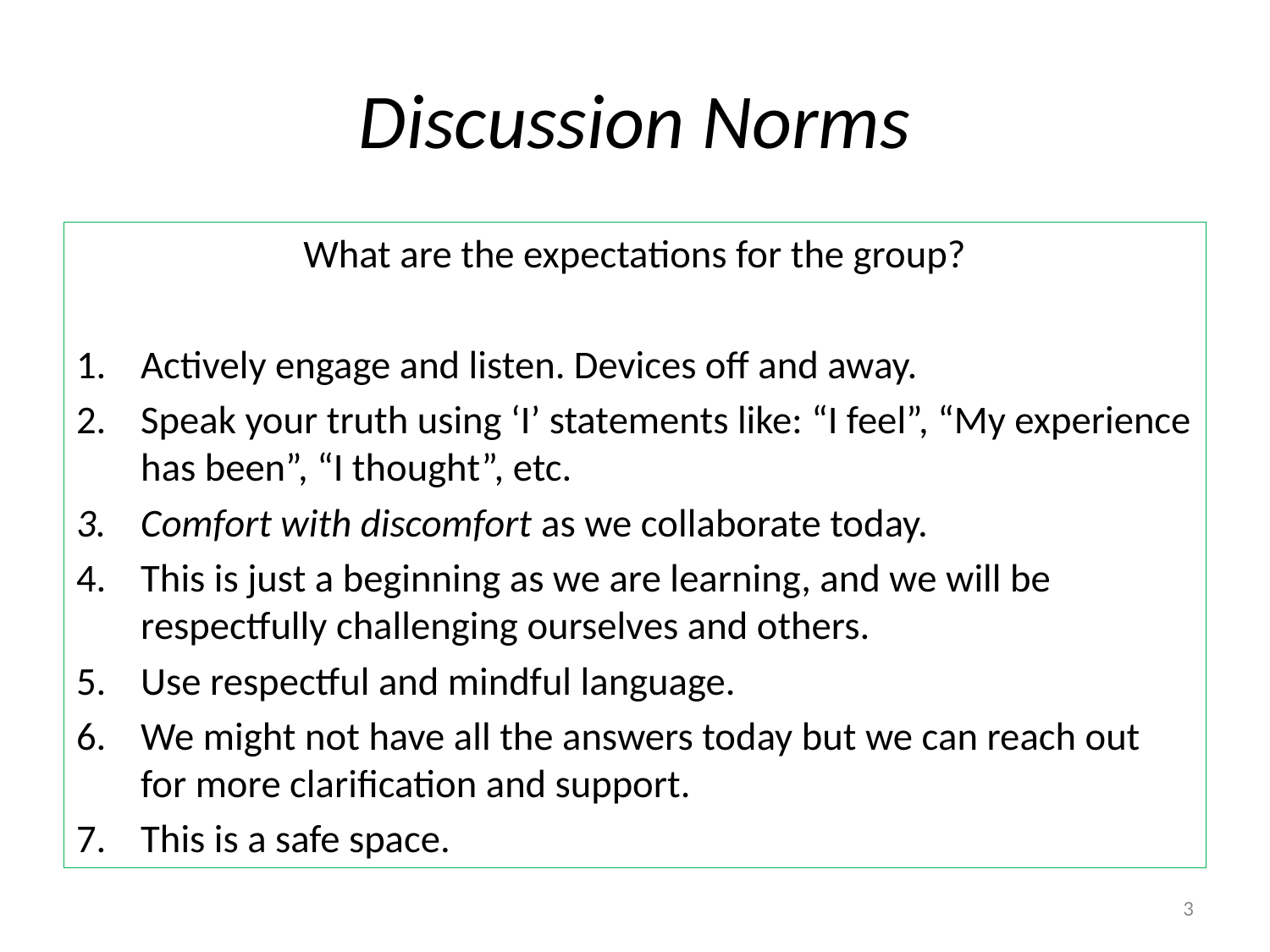

# Discussion Norms
What are the expectations for the group?

Actively engage and listen. Devices off and away.
Speak your truth using ‘I’ statements like: “I feel”, “My experience has been”, “I thought”, etc.
Comfort with discomfort as we collaborate today.
This is just a beginning as we are learning, and we will be respectfully challenging ourselves and others.
Use respectful and mindful language.
We might not have all the answers today but we can reach out for more clarification and support.
This is a safe space.
3